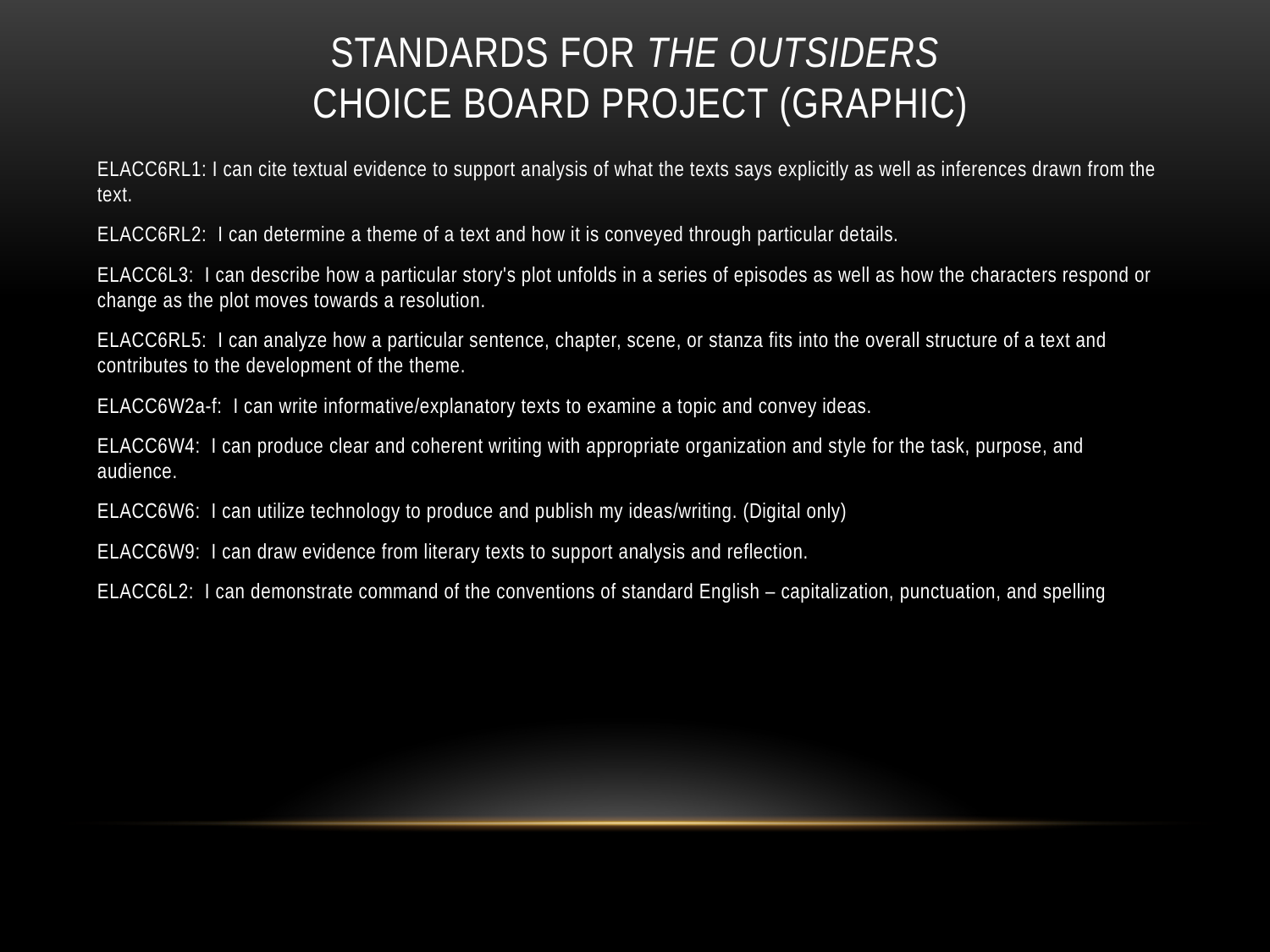

# STANDARDS FOR THE OUTSIDERS CHOICE BOARD PROJECT (GRAPHIC)
ELACC6RL1: I can cite textual evidence to support analysis of what the texts says explicitly as well as inferences drawn from the text.
ELACC6RL2:  I can determine a theme of a text and how it is conveyed through particular details.
ELACC6L3:  I can describe how a particular story's plot unfolds in a series of episodes as well as how the characters respond or change as the plot moves towards a resolution.
ELACC6RL5:  I can analyze how a particular sentence, chapter, scene, or stanza fits into the overall structure of a text and contributes to the development of the theme.
ELACC6W2a-f:  I can write informative/explanatory texts to examine a topic and convey ideas.
ELACC6W4:  I can produce clear and coherent writing with appropriate organization and style for the task, purpose, and audience.
ELACC6W6:  I can utilize technology to produce and publish my ideas/writing. (Digital only)
ELACC6W9:  I can draw evidence from literary texts to support analysis and reflection.
ELACC6L2:  I can demonstrate command of the conventions of standard English – capitalization, punctuation, and spelling